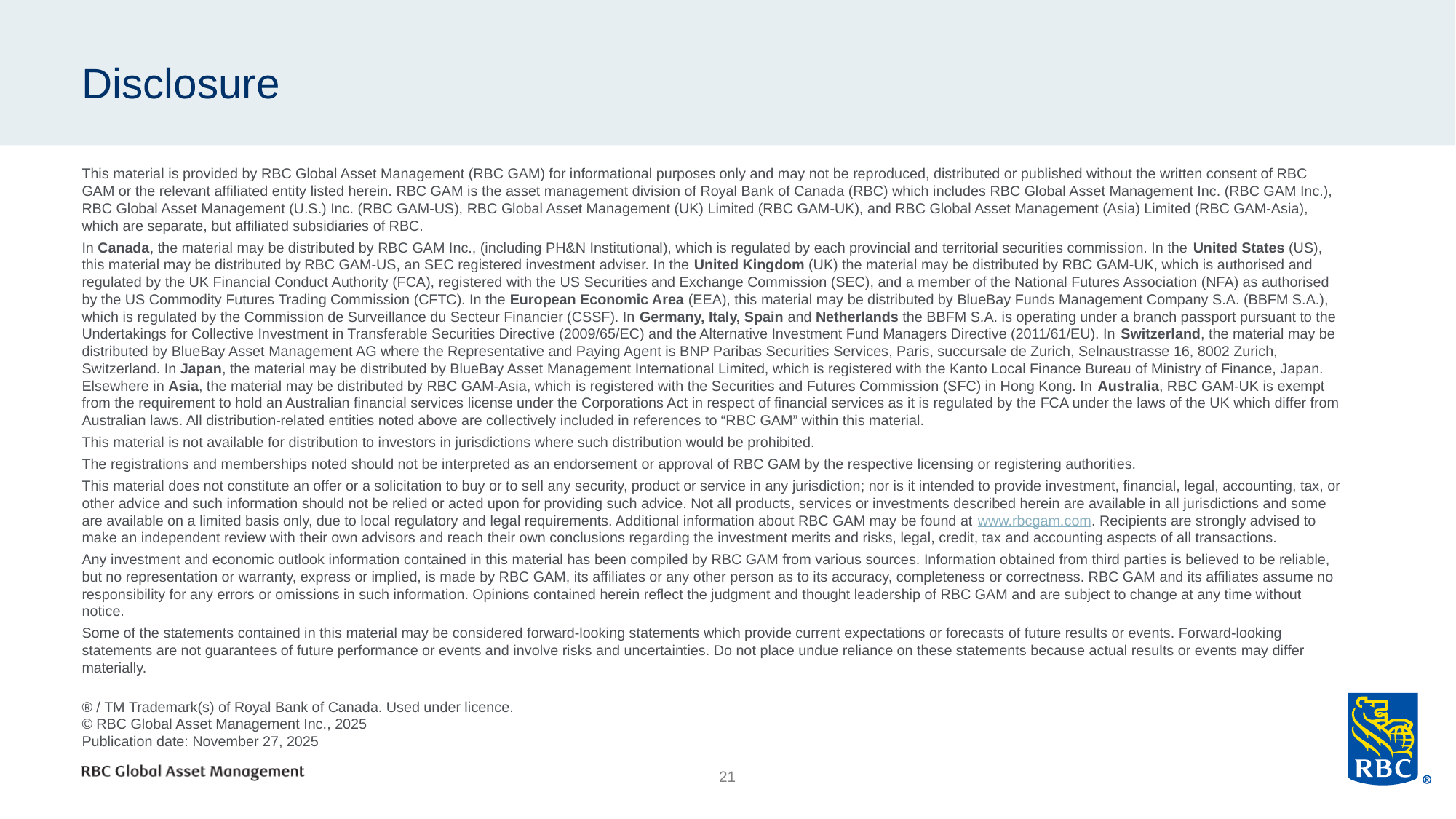

# Disclosure
This material is provided by RBC Global Asset Management (RBC GAM) for informational purposes only and may not be reproduced, distributed or published without the written consent of RBC GAM or the relevant affiliated entity listed herein. RBC GAM is the asset management division of Royal Bank of Canada (RBC) which includes RBC Global Asset Management Inc. (RBC GAM Inc.), RBC Global Asset Management (U.S.) Inc. (RBC GAM-US), RBC Global Asset Management (UK) Limited (RBC GAM-UK), and RBC Global Asset Management (Asia) Limited (RBC GAM-Asia), which are separate, but affiliated subsidiaries of RBC.
In Canada, the material may be distributed by RBC GAM Inc., (including PH&N Institutional), which is regulated by each provincial and territorial securities commission. In the United States (US), this material may be distributed by RBC GAM-US, an SEC registered investment adviser. In the United Kingdom (UK) the material may be distributed by RBC GAM-UK, which is authorised and regulated by the UK Financial Conduct Authority (FCA), registered with the US Securities and Exchange Commission (SEC), and a member of the National Futures Association (NFA) as authorised by the US Commodity Futures Trading Commission (CFTC). In the European Economic Area (EEA), this material may be distributed by BlueBay Funds Management Company S.A. (BBFM S.A.), which is regulated by the Commission de Surveillance du Secteur Financier (CSSF). In Germany, Italy, Spain and Netherlands the BBFM S.A. is operating under a branch passport pursuant to the Undertakings for Collective Investment in Transferable Securities Directive (2009/65/EC) and the Alternative Investment Fund Managers Directive (2011/61/EU). In Switzerland, the material may be distributed by BlueBay Asset Management AG where the Representative and Paying Agent is BNP Paribas Securities Services, Paris, succursale de Zurich, Selnaustrasse 16, 8002 Zurich, Switzerland. In Japan, the material may be distributed by BlueBay Asset Management International Limited, which is registered with the Kanto Local Finance Bureau of Ministry of Finance, Japan. Elsewhere in Asia, the material may be distributed by RBC GAM-Asia, which is registered with the Securities and Futures Commission (SFC) in Hong Kong. In Australia, RBC GAM-UK is exempt from the requirement to hold an Australian financial services license under the Corporations Act in respect of financial services as it is regulated by the FCA under the laws of the UK which differ from Australian laws. All distribution-related entities noted above are collectively included in references to “RBC GAM” within this material.
This material is not available for distribution to investors in jurisdictions where such distribution would be prohibited.
The registrations and memberships noted should not be interpreted as an endorsement or approval of RBC GAM by the respective licensing or registering authorities.
This material does not constitute an offer or a solicitation to buy or to sell any security, product or service in any jurisdiction; nor is it intended to provide investment, financial, legal, accounting, tax, or other advice and such information should not be relied or acted upon for providing such advice. Not all products, services or investments described herein are available in all jurisdictions and some are available on a limited basis only, due to local regulatory and legal requirements. Additional information about RBC GAM may be found at www.rbcgam.com. Recipients are strongly advised to make an independent review with their own advisors and reach their own conclusions regarding the investment merits and risks, legal, credit, tax and accounting aspects of all transactions.
Any investment and economic outlook information contained in this material has been compiled by RBC GAM from various sources. Information obtained from third parties is believed to be reliable, but no representation or warranty, express or implied, is made by RBC GAM, its affiliates or any other person as to its accuracy, completeness or correctness. RBC GAM and its affiliates assume no responsibility for any errors or omissions in such information. Opinions contained herein reflect the judgment and thought leadership of RBC GAM and are subject to change at any time without notice.
Some of the statements contained in this material may be considered forward-looking statements which provide current expectations or forecasts of future results or events. Forward-looking statements are not guarantees of future performance or events and involve risks and uncertainties. Do not place undue reliance on these statements because actual results or events may differ materially.

® / TM Trademark(s) of Royal Bank of Canada. Used under licence.
© RBC Global Asset Management Inc., 2025
Publication date: November 27, 2025
21